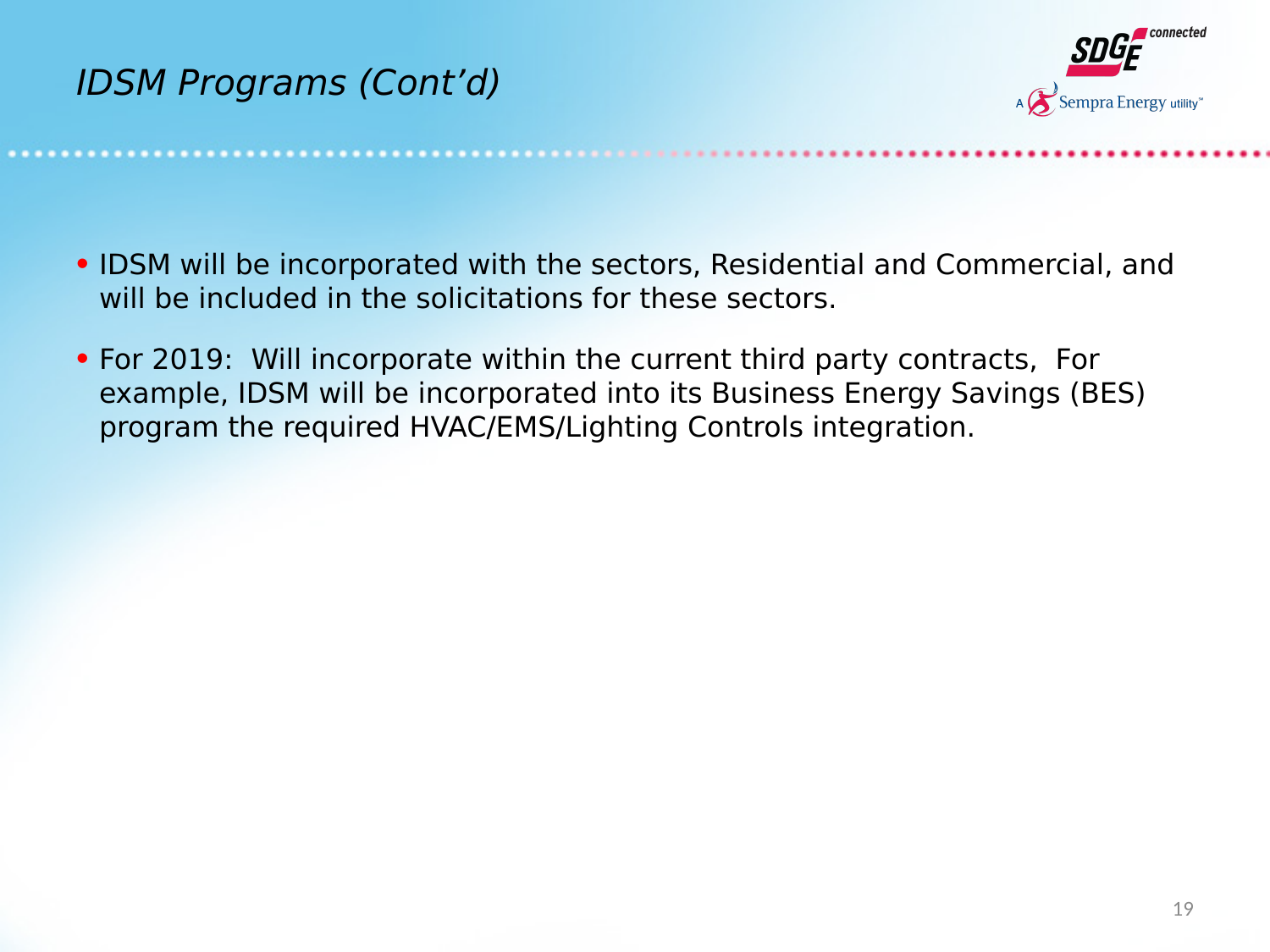

# IDSM Programs (Cont’d)

IDSM will be incorporated with the sectors, Residential and Commercial, and will be included in the solicitations for these sectors.
For 2019:  Will incorporate within the current third party contracts,  For example, IDSM will be incorporated into its Business Energy Savings (BES) program the required HVAC/EMS/Lighting Controls integration.

19